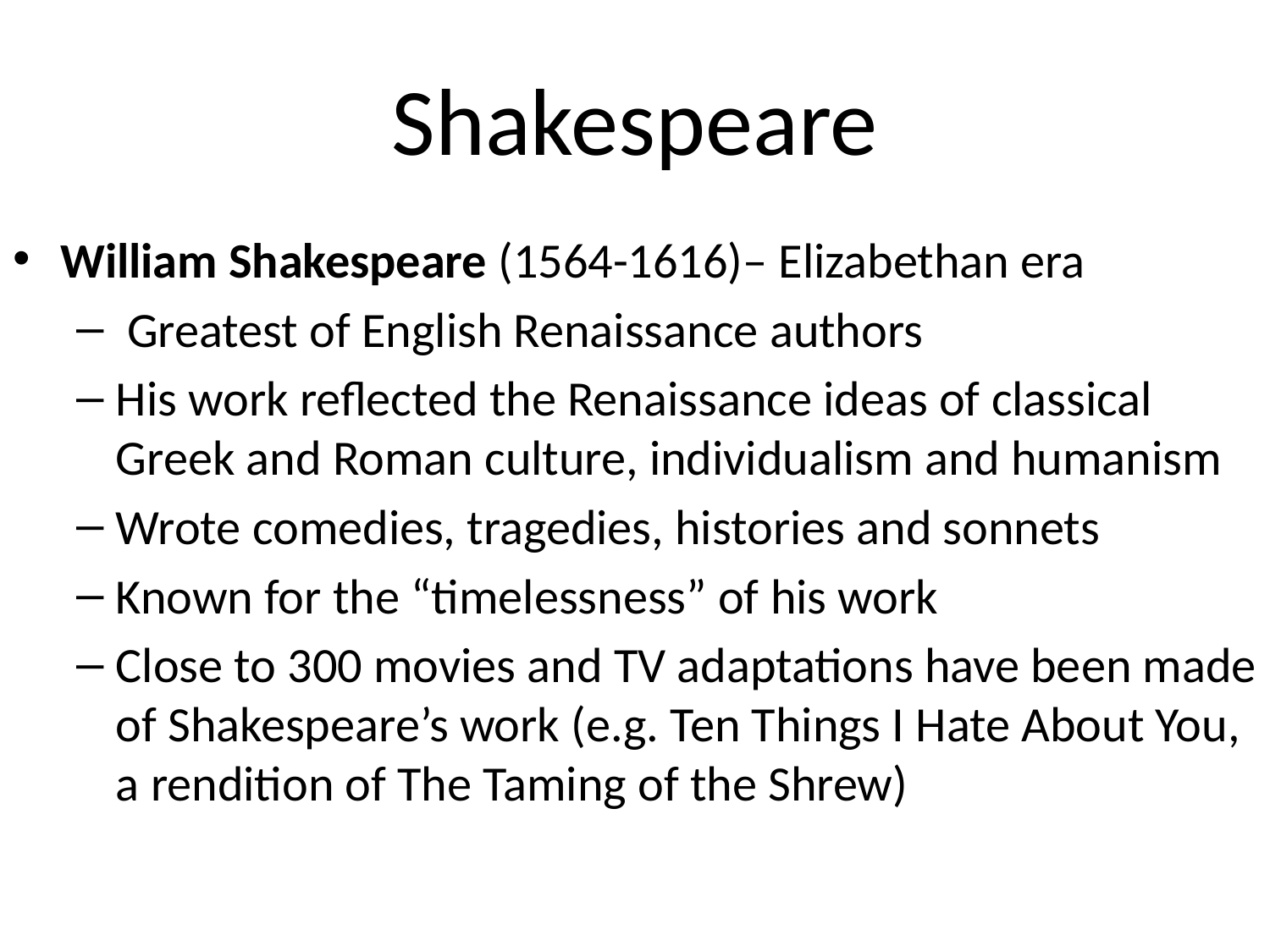

# Shakespeare
William Shakespeare (1564-1616)– Elizabethan era
 Greatest of English Renaissance authors
His work reflected the Renaissance ideas of classical Greek and Roman culture, individualism and humanism
Wrote comedies, tragedies, histories and sonnets
Known for the “timelessness” of his work
Close to 300 movies and TV adaptations have been made of Shakespeare’s work (e.g. Ten Things I Hate About You, a rendition of The Taming of the Shrew)